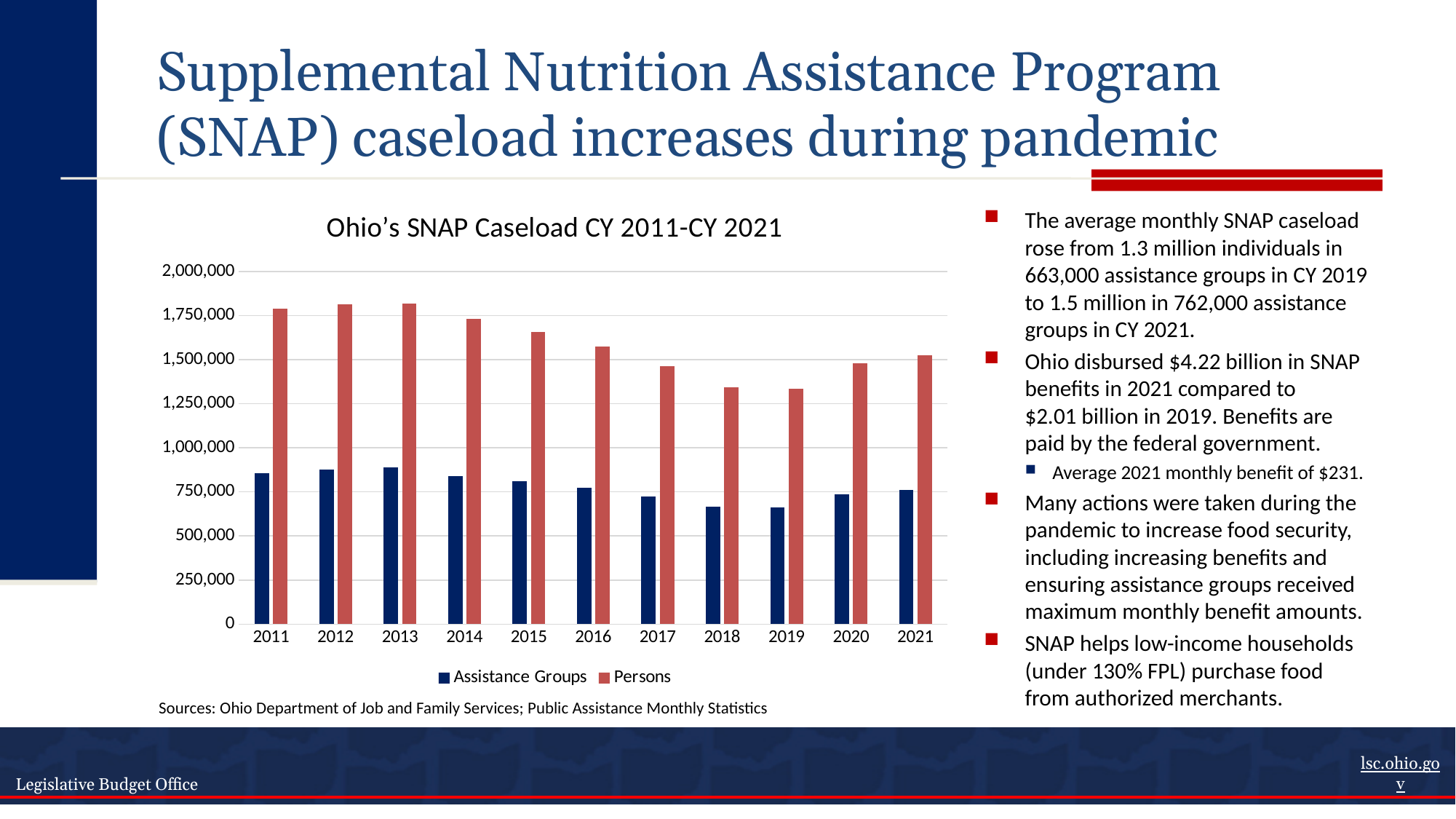

# Supplemental Nutrition Assistance Program (SNAP) caseload increases during pandemic

### Chart: Ohio’s SNAP Caseload CY 2011-CY 2021

| Category | Assistance Groups | Persons |
|---|---|---|
| 2011 | 854883.0 | 1787105.0 |
| 2012 | 878186.0 | 1811989.0 |
| 2013 | 887907.0 | 1818861.0 |
| 2014 | 839860.0 | 1728941.0 |
| 2015 | 811032.0 | 1656083.0 |
| 2016 | 774432.0 | 1575971.0 |
| 2017 | 722864.0 | 1463927.0 |
| 2018 | 664383.0 | 1343534.0 |
| 2019 | 662989.0 | 1333940.0 |
| 2020 | 734737.0 | 1480105.0 |
| 2021 | 762465.0 | 1526393.0 |
The average monthly SNAP caseload rose from 1.3 million individuals in 663,000 assistance groups in CY 2019 to 1.5 million in 762,000 assistance groups in CY 2021.
Ohio disbursed $4.22 billion in SNAP benefits in 2021 compared to $2.01 billion in 2019. Benefits are paid by the federal government.
Average 2021 monthly benefit of $231.
Many actions were taken during the pandemic to increase food security, including increasing benefits and ensuring assistance groups received maximum monthly benefit amounts.
SNAP helps low-income households (under 130% FPL) purchase food from authorized merchants.

Sources: Ohio Department of Job and Family Services; Public Assistance Monthly Statistics